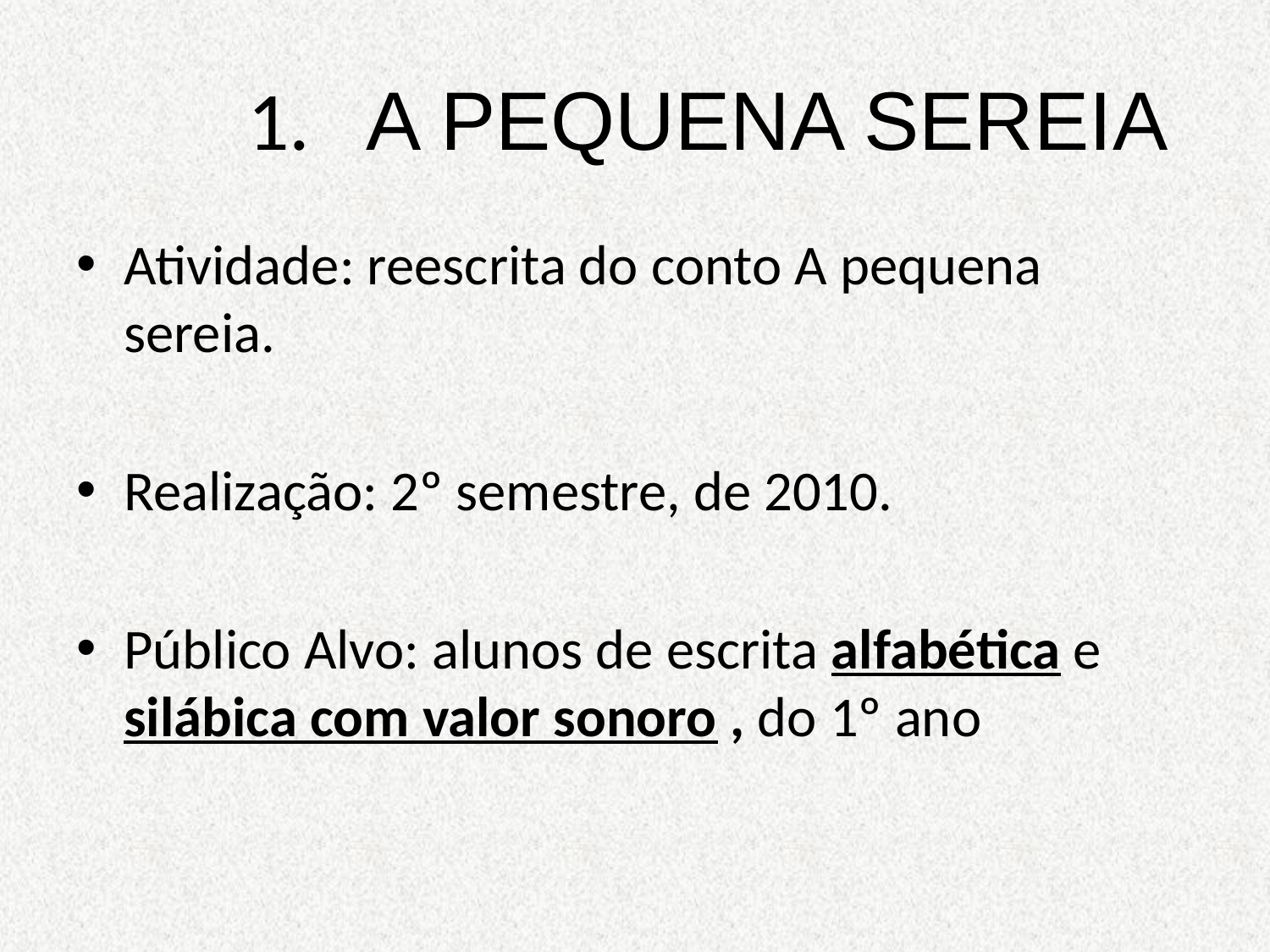

# 1.   A PEQUENA SEREIA
Atividade: reescrita do conto A pequena sereia.

Realização: 2º semestre, de 2010.

Público Alvo: alunos de escrita alfabética e silábica com valor sonoro , do 1º ano